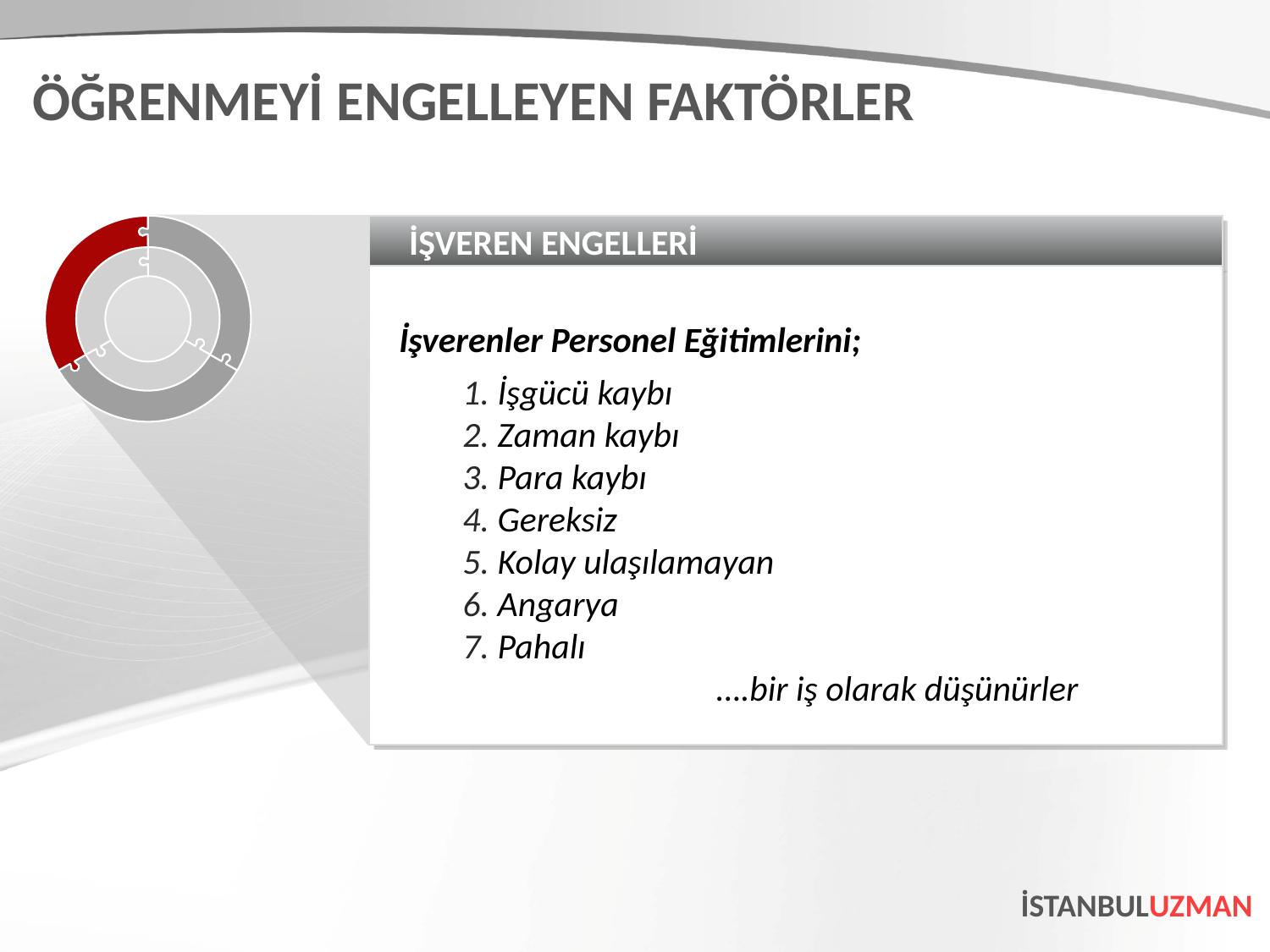

ÖĞRENMEYİ ENGELLEYEN FAKTÖRLER

İŞVEREN ENGELLERİ

İşverenler Personel Eğitimlerini;
İşgücü kaybı
Zaman kaybı
Para kaybı
Gereksiz
Kolay ulaşılamayan
Angarya
Pahalı
		….bir iş olarak düşünürler

İSTANBULUZMAN